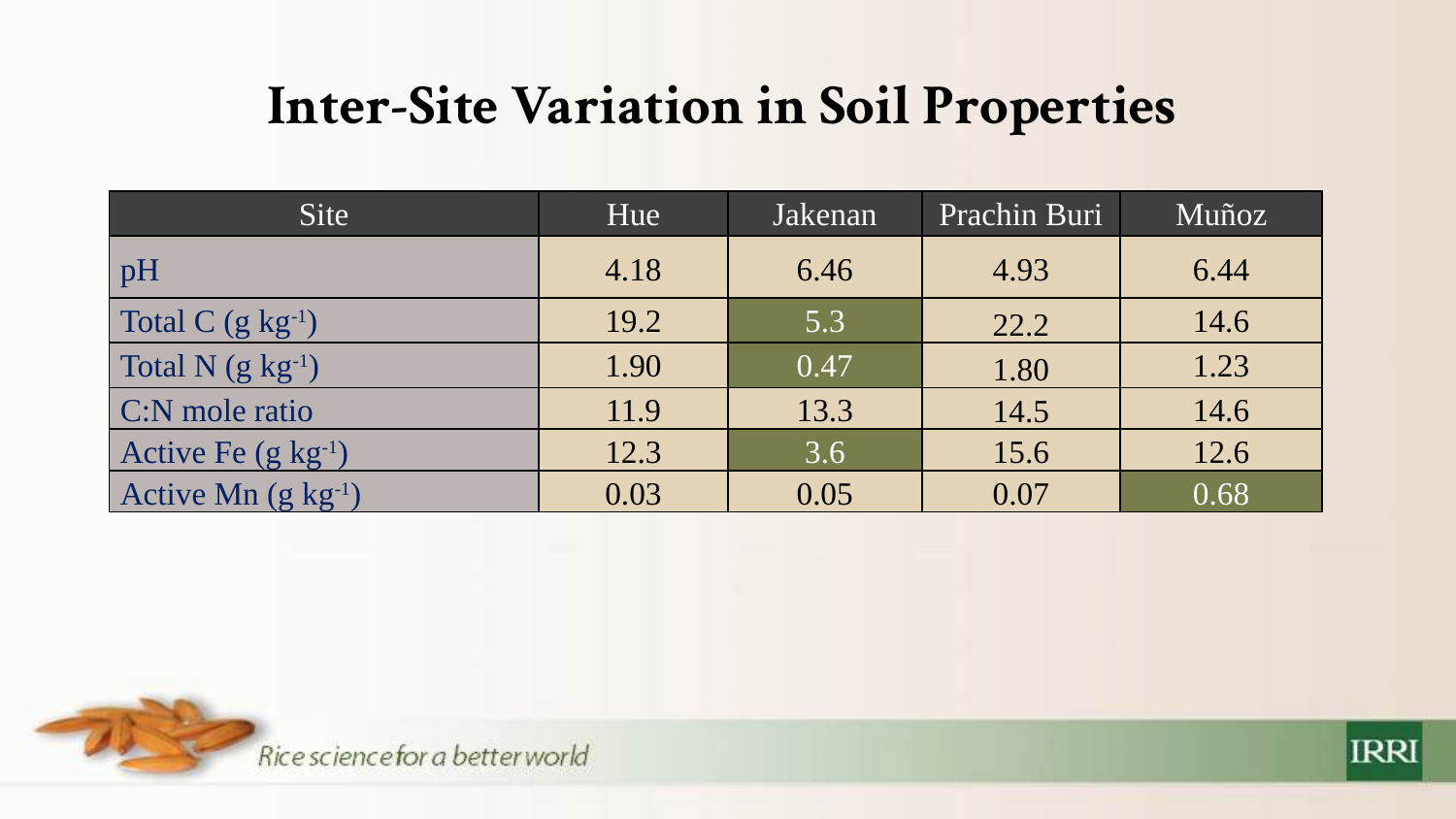

# Inter-Site Variation in Soil Properties
| Site | Hue | Jakenan | Prachin Buri | Muñoz |
| --- | --- | --- | --- | --- |
| pH | 4.18 | 6.46 | 4.93 | 6.44 |
| Total C (g kg-1) | 19.2 | 5.3 | 22.2 | 14.6 |
| Total N (g kg-1) | 1.90 | 0.47 | 1.80 | 1.23 |
| C:N mole ratio | 11.9 | 13.3 | 14.5 | 14.6 |
| Active Fe (g kg-1) | 12.3 | 3.6 | 15.6 | 12.6 |
| Active Mn (g kg-1) | 0.03 | 0.05 | 0.07 | 0.68 |